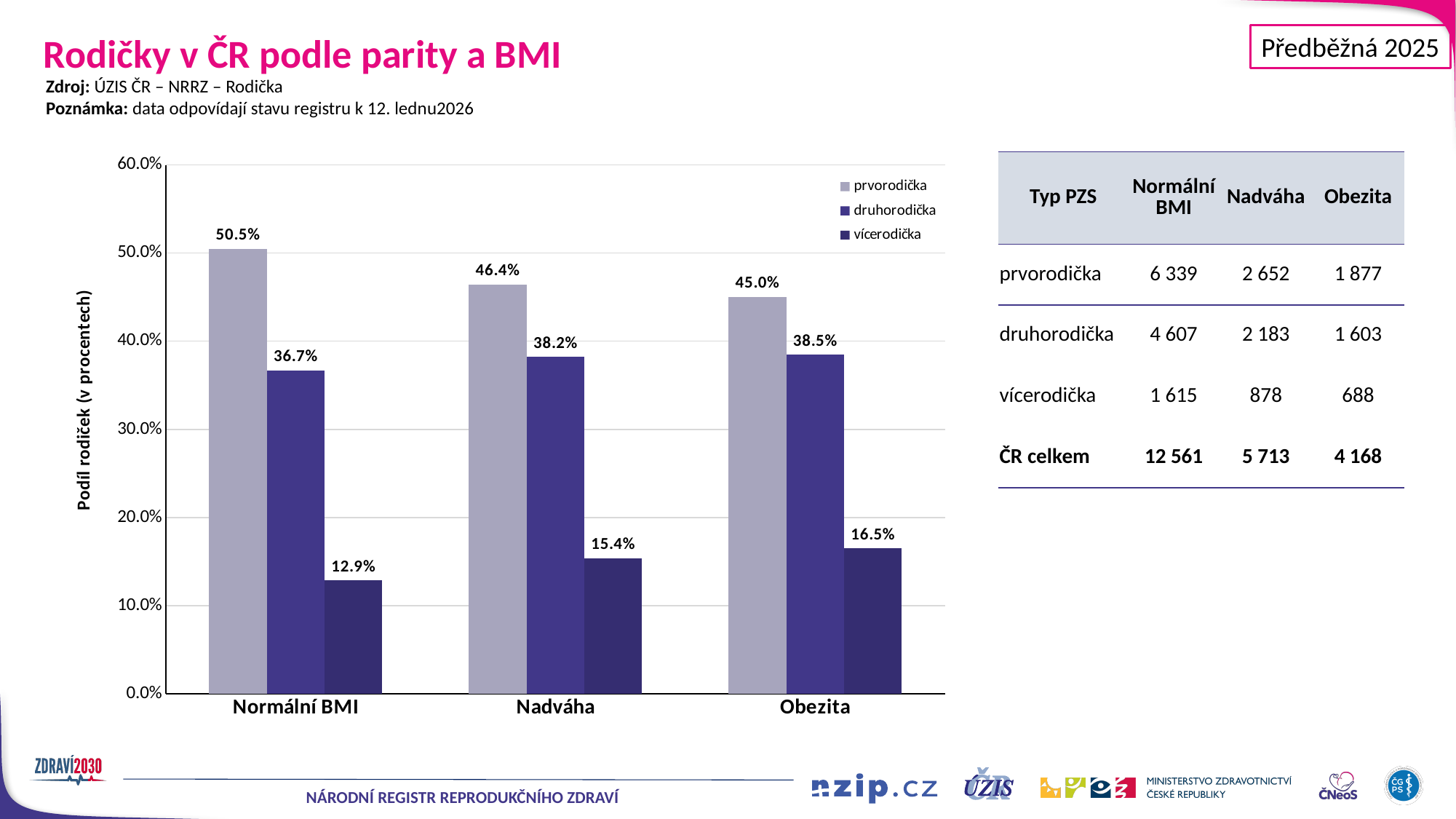

Předběžná 2025
# Rodičky v ČR podle parity a BMI
Zdroj: ÚZIS ČR – NRRZ – Rodička
Poznámka: data odpovídají stavu registru k 12. lednu2026

### Chart

| Category | prvorodička | druhorodička | vícerodička |
|---|---|---|---|
| Normální BMI | 0.5046572725101505 | 0.3667701616113367 | 0.12857256587851285 |
| Nadváha | 0.4642044460003501 | 0.38211097496936813 | 0.15368457903028182 |
| Obezita | 0.4503358925143954 | 0.3845969289827255 | 0.16506717850287908 |
| Typ PZS | Normální BMI | Nadváha | Obezita |
| --- | --- | --- | --- |
| prvorodička | 6 339 | 2 652 | 1 877 |
| druhorodička | 4 607 | 2 183 | 1 603 |
| vícerodička | 1 615 | 878 | 688 |
| ČR celkem | 12 561 | 5 713 | 4 168 |